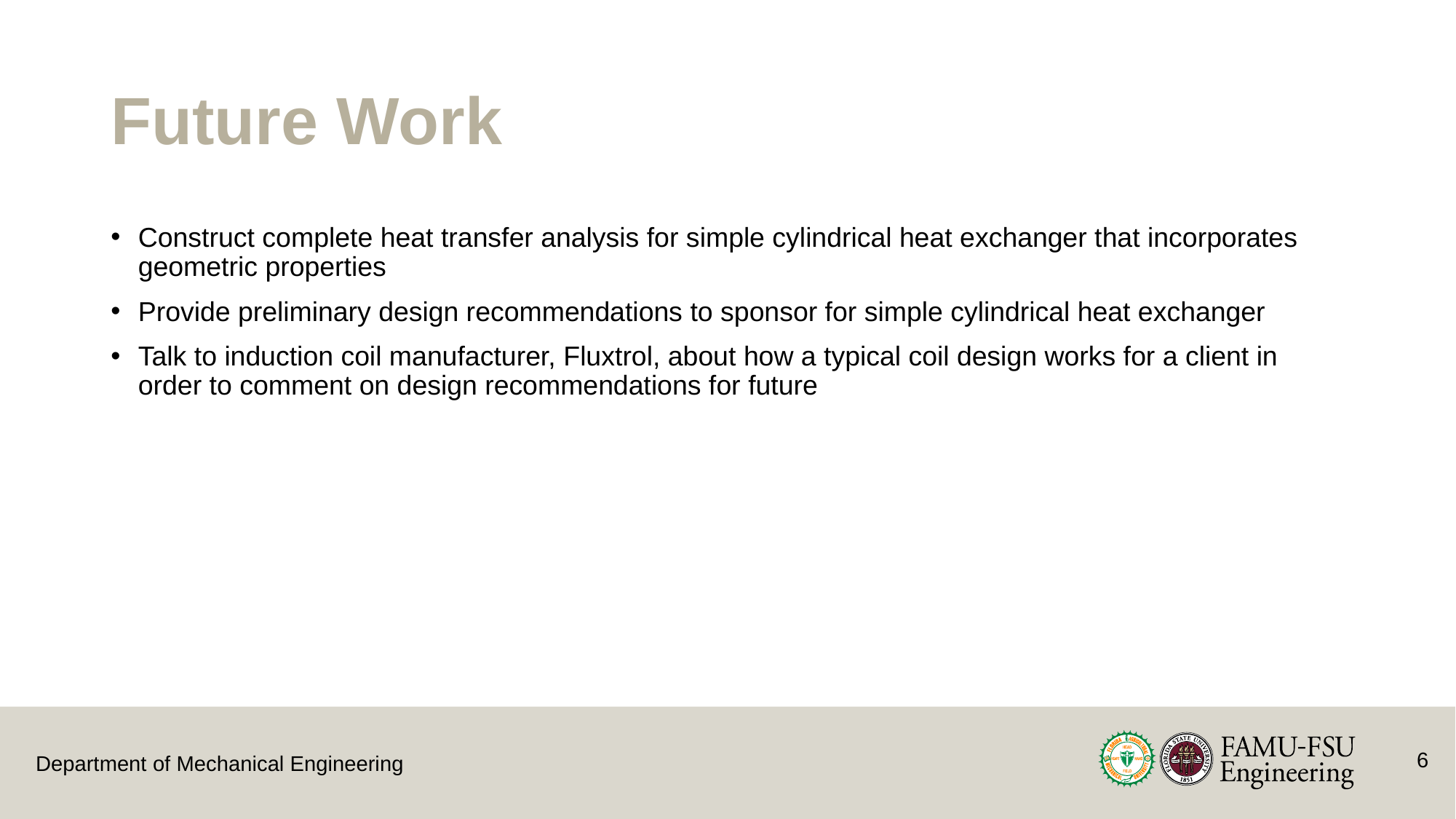

# Future Work
Construct complete heat transfer analysis for simple cylindrical heat exchanger that incorporates geometric properties
Provide preliminary design recommendations to sponsor for simple cylindrical heat exchanger
Talk to induction coil manufacturer, Fluxtrol, about how a typical coil design works for a client in order to comment on design recommendations for future

6